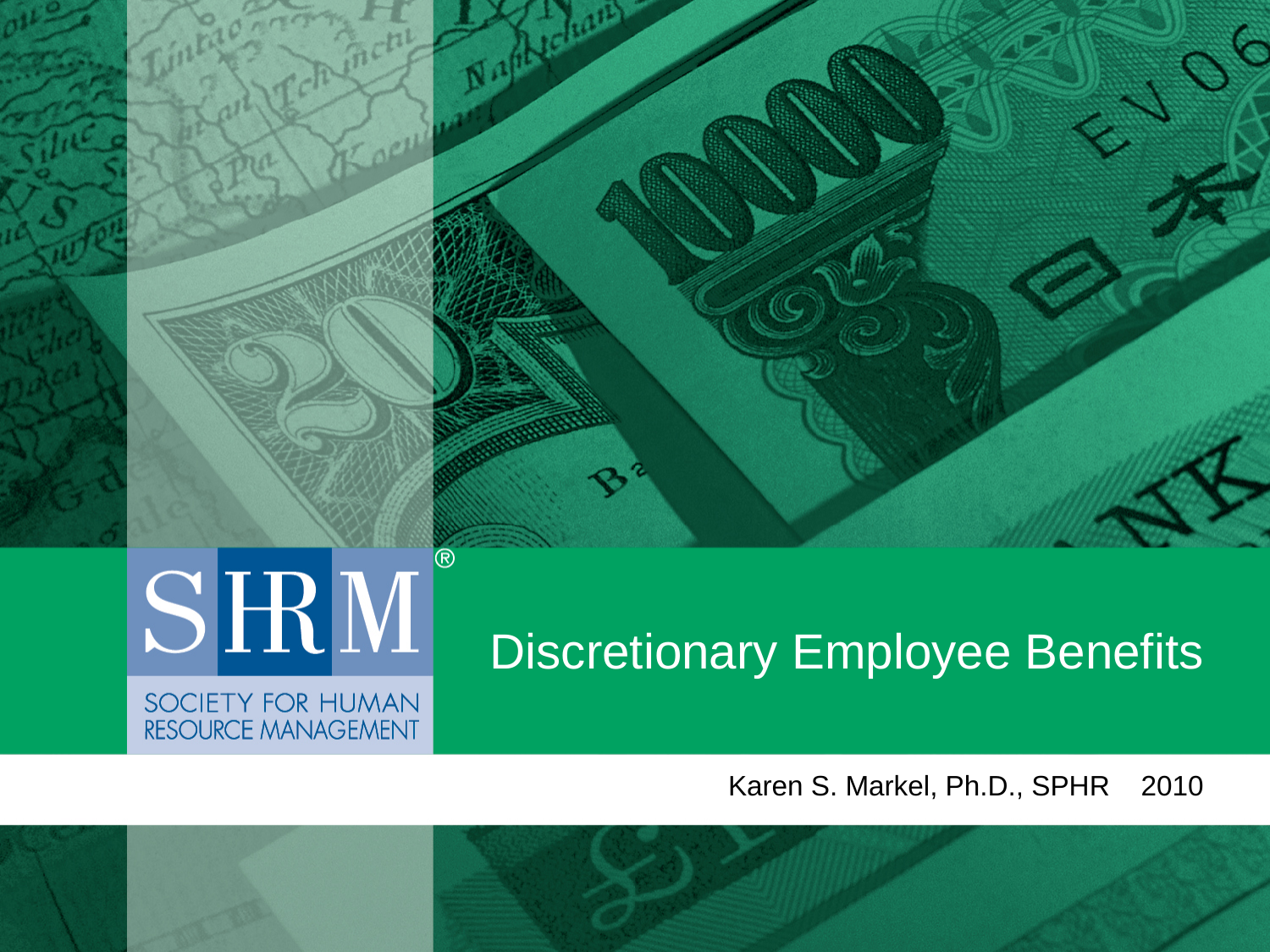

# Discretionary Employee Benefits
Karen S. Markel, Ph.D., SPHR    2010